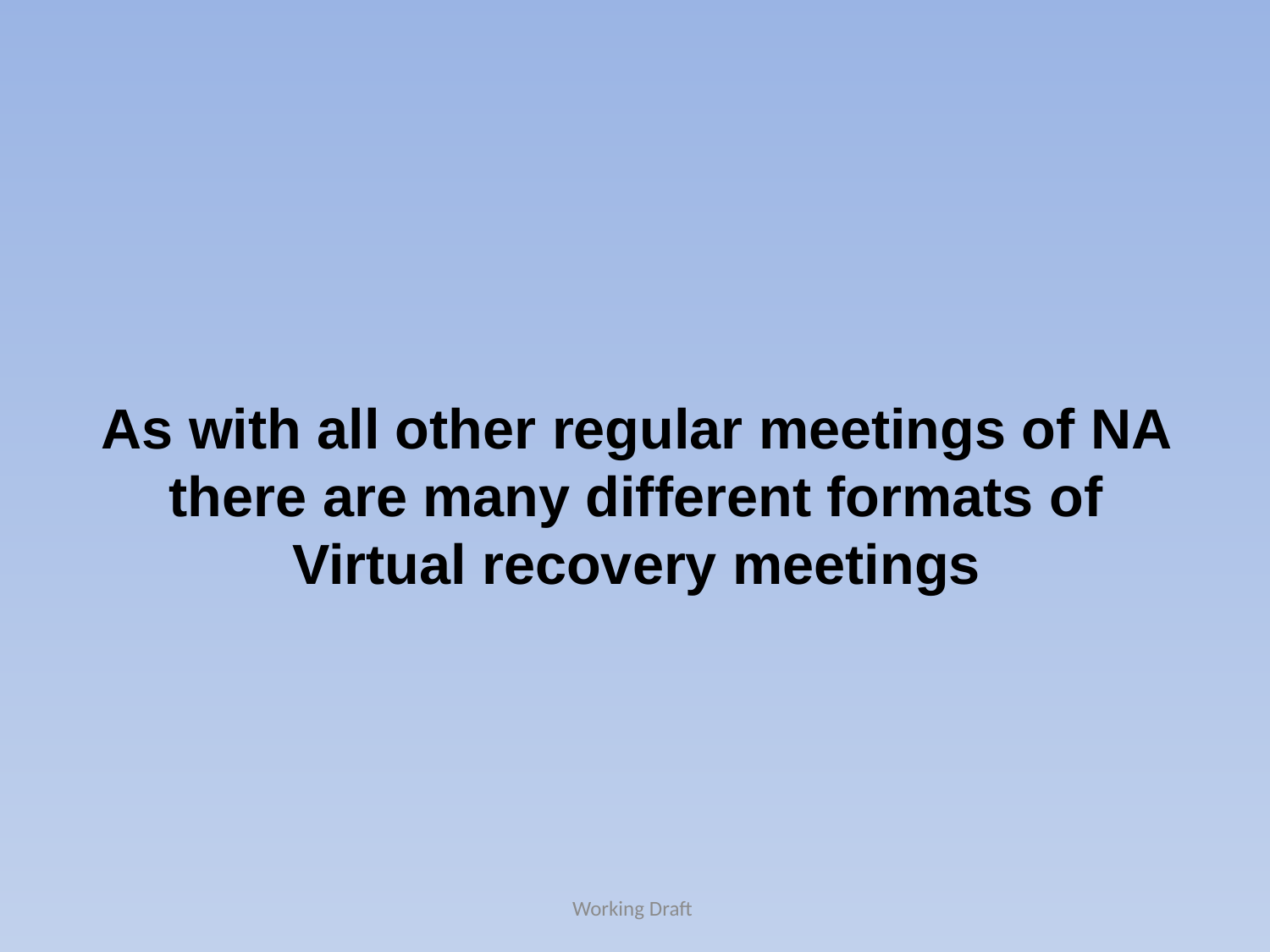

As with all other regular meetings of NA there are many different formats of Virtual recovery meetings
Working Draft